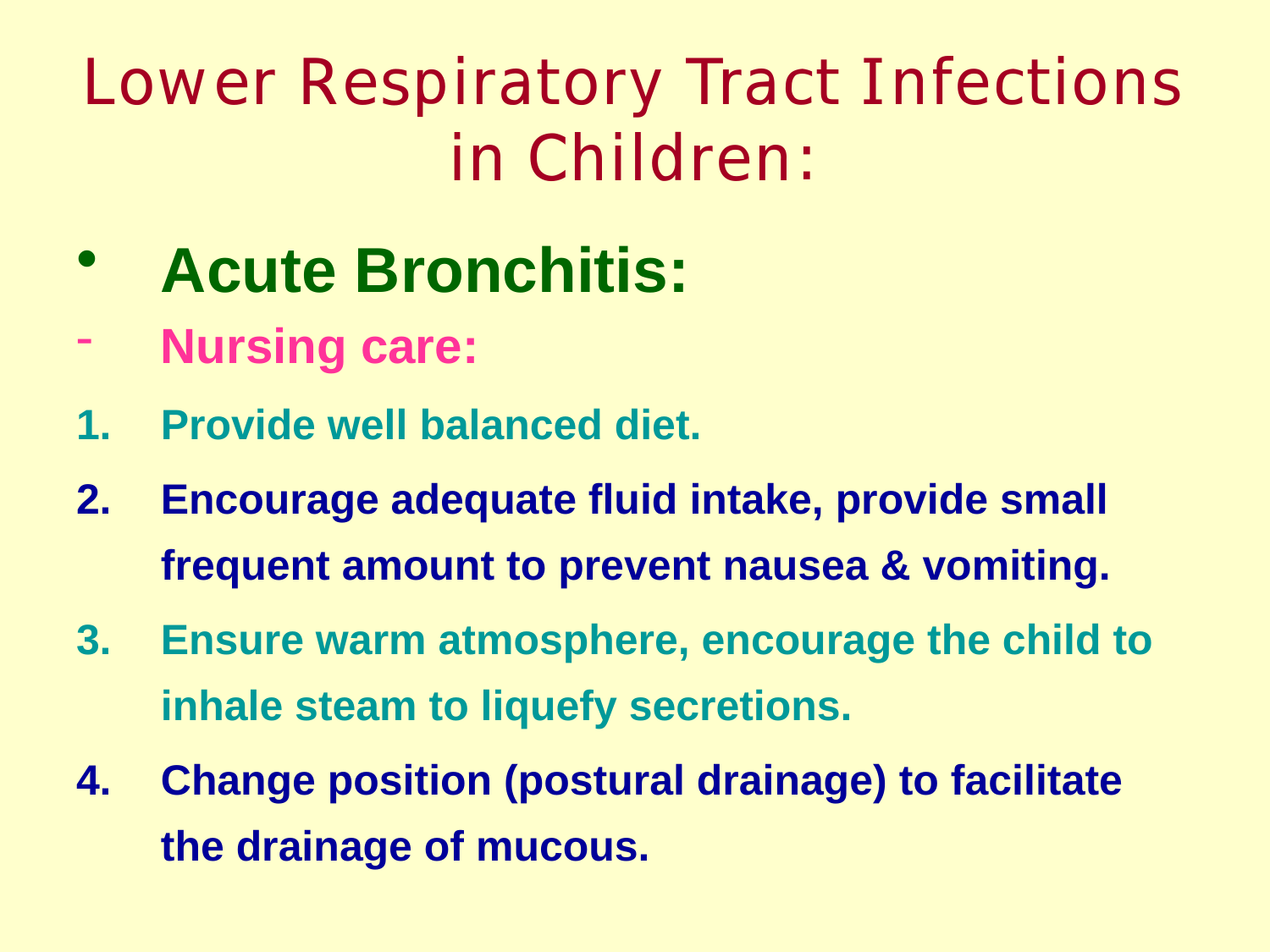

# Lower Respiratory Tract Infections in Children:
Acute Bronchitis:
Nursing care:
Provide well balanced diet.
Encourage adequate fluid intake, provide small frequent amount to prevent nausea & vomiting.
Ensure warm atmosphere, encourage the child to inhale steam to liquefy secretions.
Change position (postural drainage) to facilitate the drainage of mucous.